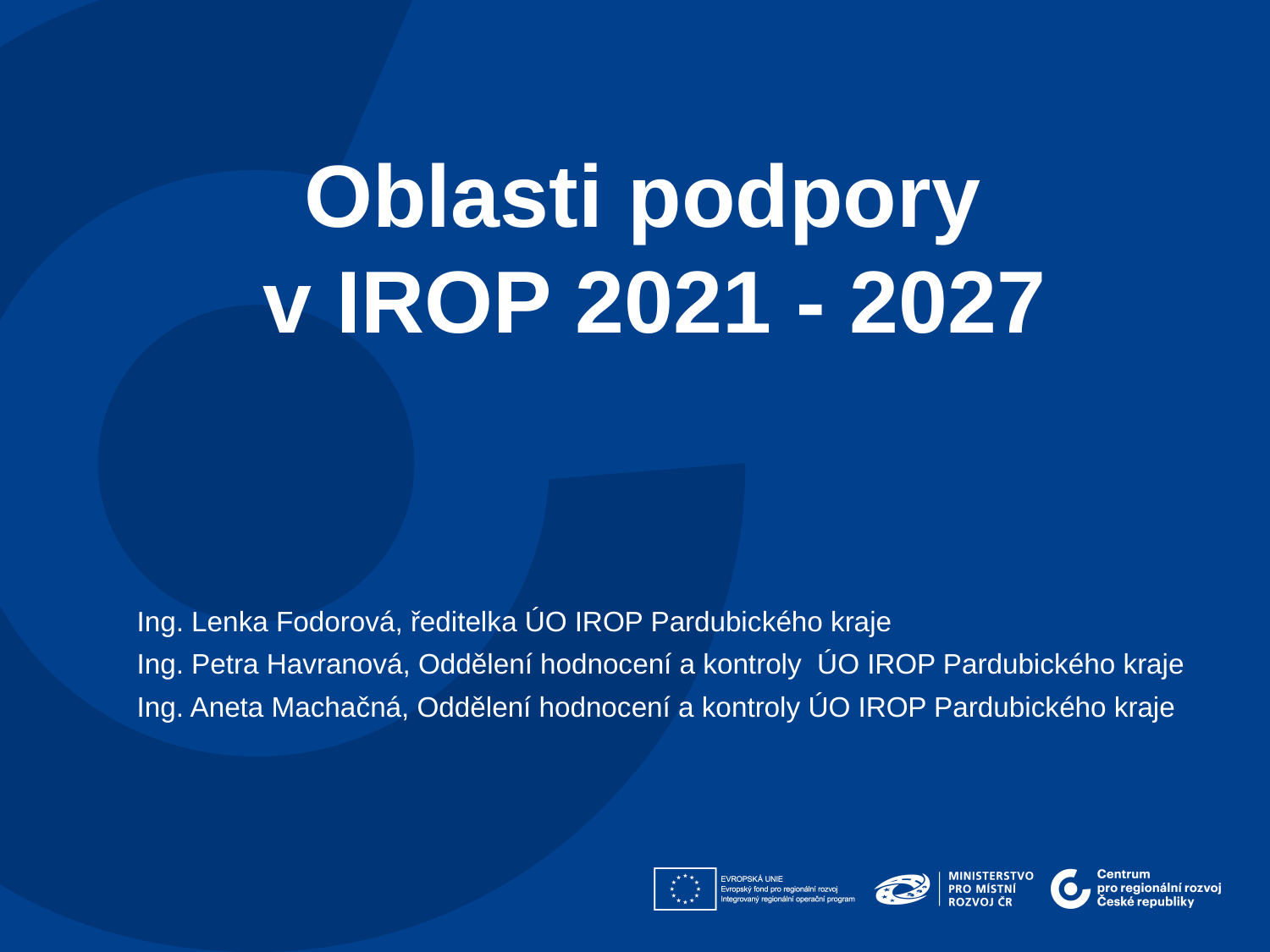

Oblasti podpory
v IROP 2021 - 2027
Ing. Lenka Fodorová, ředitelka ÚO IROP Pardubického kraje
Ing. Petra Havranová, Oddělení hodnocení a kontroly  ÚO IROP Pardubického kraje
Ing. Aneta Machačná, Oddělení hodnocení a kontroly ÚO IROP Pardubického kraje